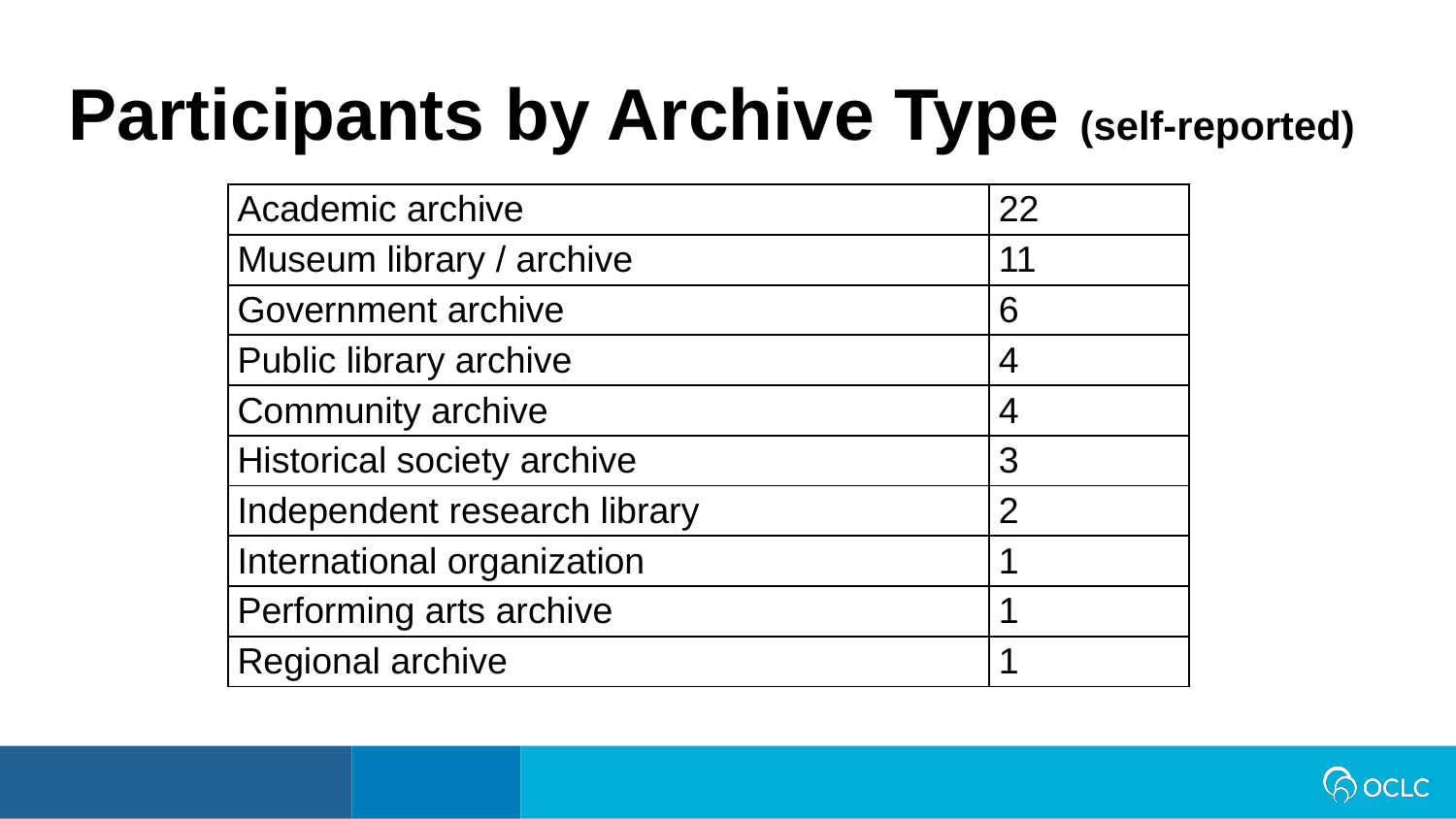

Participants by Archive Type (self-reported)
| Academic archive | 22 |
| --- | --- |
| Museum library / archive | 11 |
| Government archive | 6 |
| Public library archive | 4 |
| Community archive | 4 |
| Historical society archive | 3 |
| Independent research library | 2 |
| International organization | 1 |
| Performing arts archive | 1 |
| Regional archive | 1 |